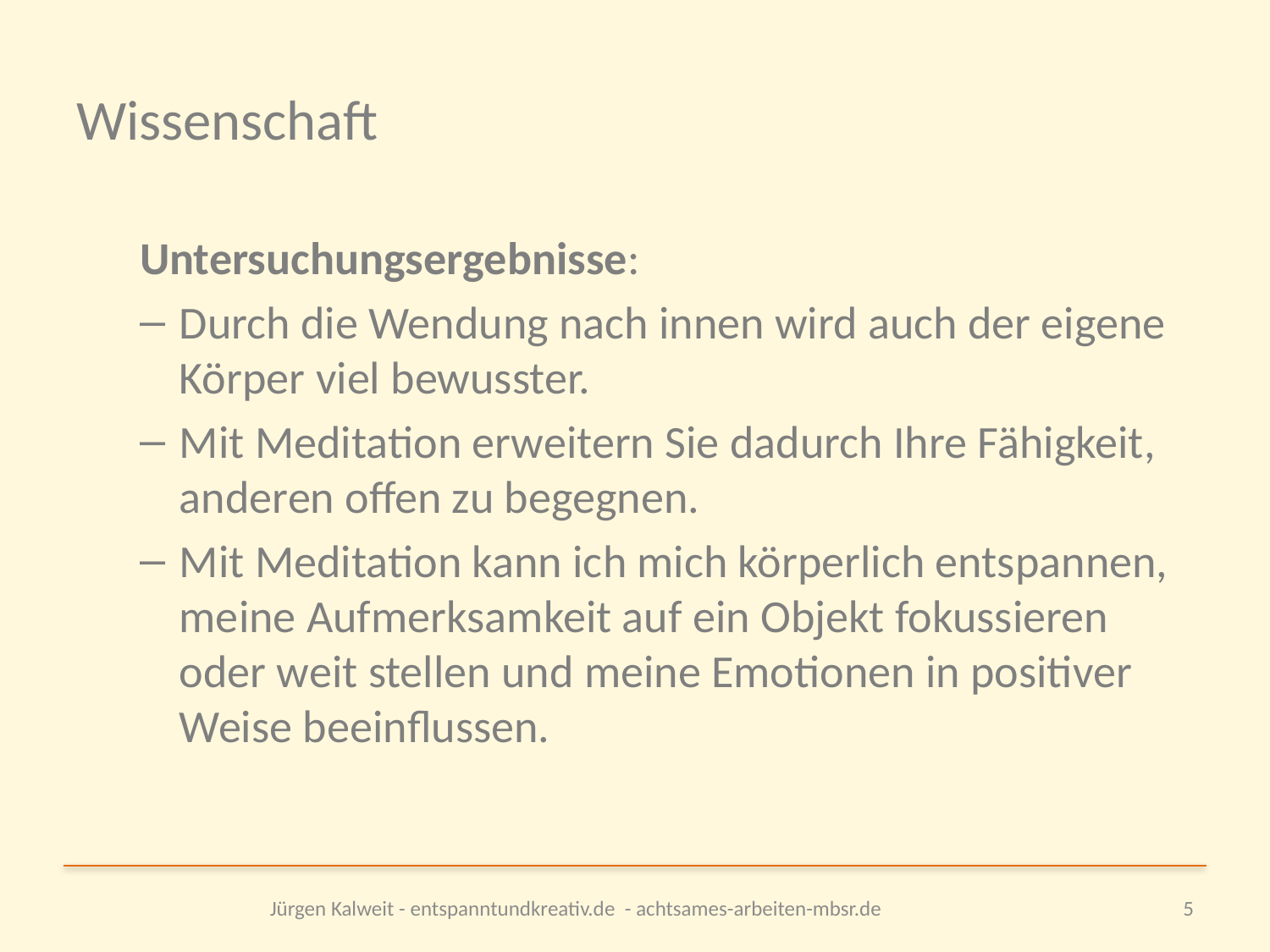

# Wissenschaft
Untersuchungsergebnisse:
Durch die Wendung nach innen wird auch der eigene Körper viel bewusster.
Mit Meditation erweitern Sie dadurch Ihre Fähigkeit, anderen offen zu begegnen.
Mit Meditation kann ich mich körperlich entspannen, meine Aufmerksamkeit auf ein Objekt fokussieren oder weit stellen und meine Emotionen in positiver Weise beeinflussen.

Jürgen Kalweit - entspanntundkreativ.de  - achtsames-arbeiten-mbsr.de
5